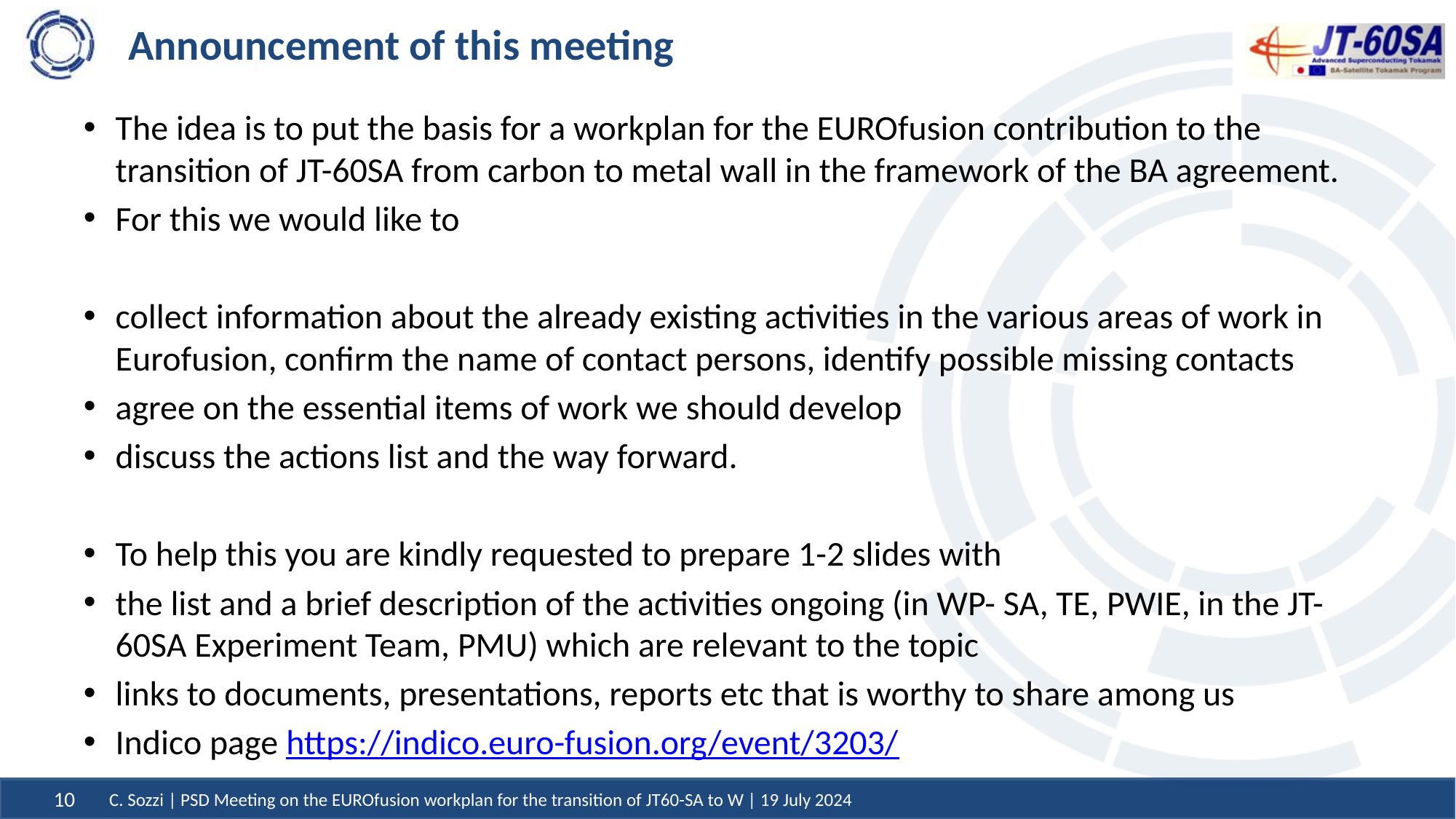

# Announcement of this meeting
The idea is to put the basis for a workplan for the EUROfusion contribution to the transition of JT-60SA from carbon to metal wall in the framework of the BA agreement.
For this we would like to

collect information about the already existing activities in the various areas of work in Eurofusion, confirm the name of contact persons, identify possible missing contacts
agree on the essential items of work we should develop
discuss the actions list and the way forward.

To help this you are kindly requested to prepare 1-2 slides with
the list and a brief description of the activities ongoing (in WP- SA, TE, PWIE, in the JT-60SA Experiment Team, PMU) which are relevant to the topic
links to documents, presentations, reports etc that is worthy to share among us
Indico page https://indico.euro-fusion.org/event/3203/
C. Sozzi | PSD Meeting on the EUROfusion workplan for the transition of JT60-SA to W | 19 July 2024
10